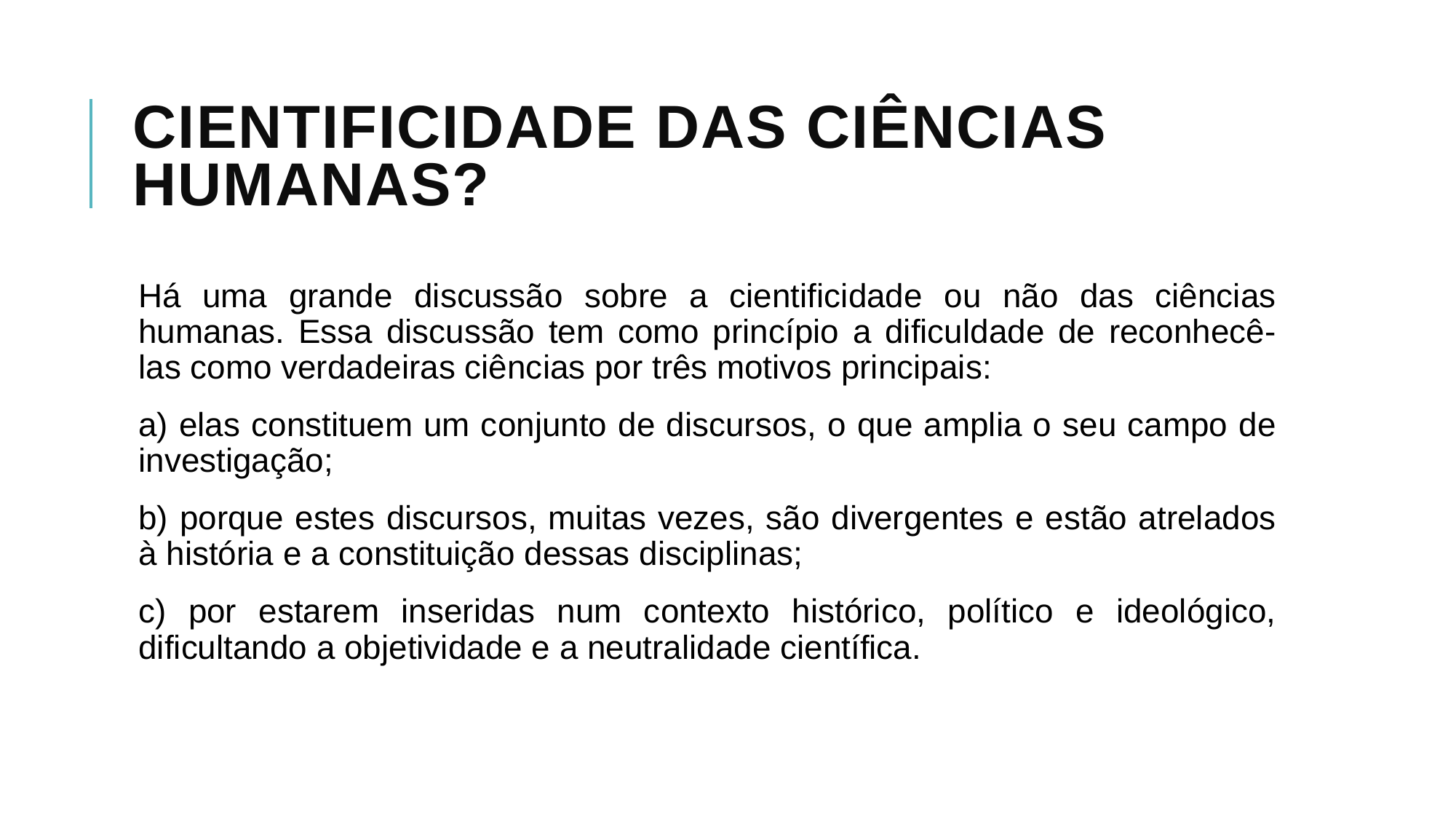

# Cientificidade das ciências humanas?
Há uma grande discussão sobre a cientificidade ou não das ciências humanas. Essa discussão tem como princípio a dificuldade de reconhecê-las como verdadeiras ciências por três motivos principais:
a) elas constituem um conjunto de discursos, o que amplia o seu campo de investigação;
b) porque estes discursos, muitas vezes, são divergentes e estão atrelados à história e a constituição dessas disciplinas;
c) por estarem inseridas num contexto histórico, político e ideológico, dificultando a objetividade e a neutralidade científica.